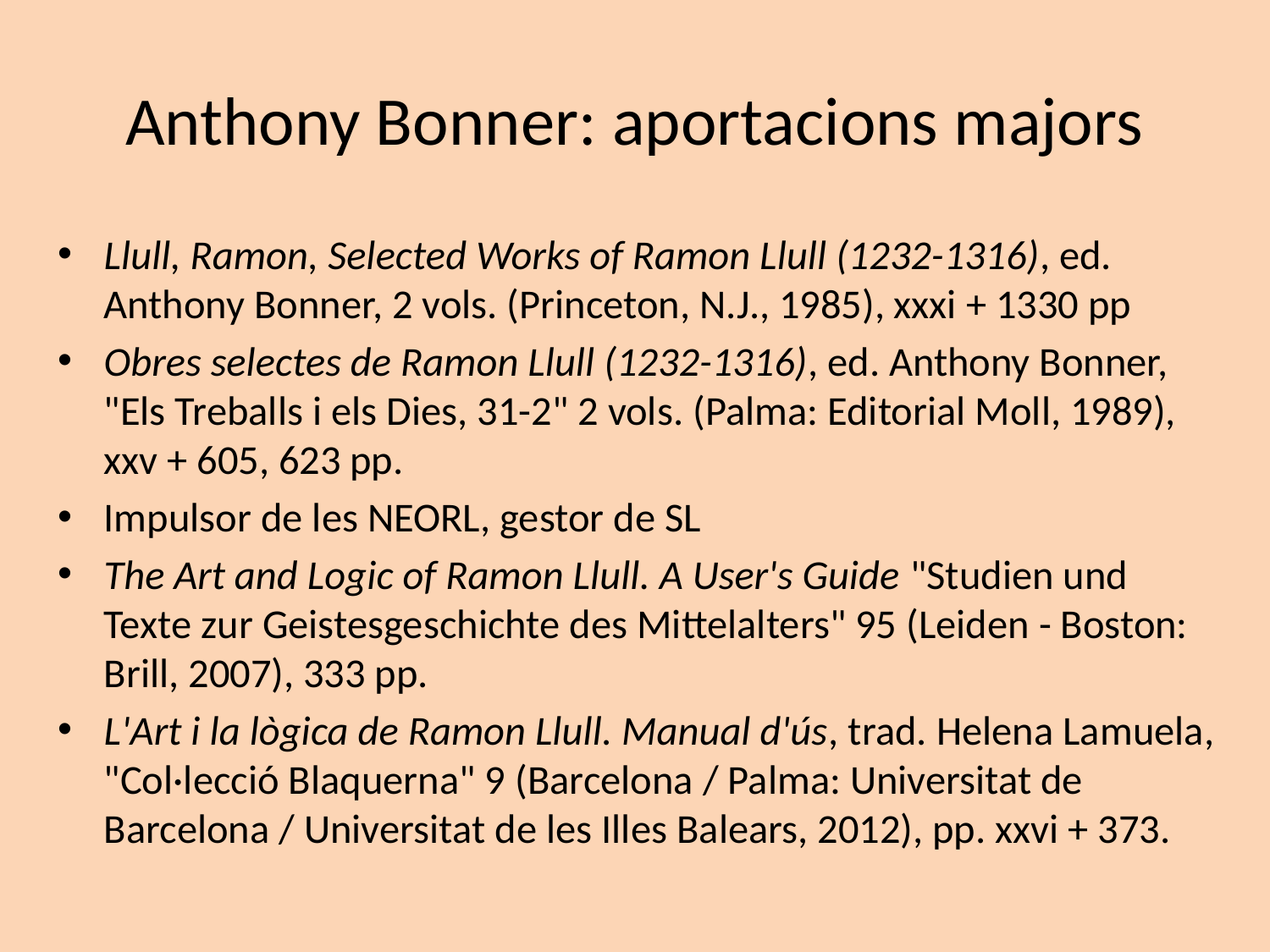

# Anthony Bonner: aportacions majors
Llull, Ramon, Selected Works of Ramon Llull (1232-1316), ed. Anthony Bonner, 2 vols. (Princeton, N.J., 1985), xxxi + 1330 pp
Obres selectes de Ramon Llull (1232-1316), ed. Anthony Bonner, "Els Treballs i els Dies, 31-2" 2 vols. (Palma: Editorial Moll, 1989), xxv + 605, 623 pp.
Impulsor de les NEORL, gestor de SL
The Art and Logic of Ramon Llull. A User's Guide "Studien und Texte zur Geistesgeschichte des Mittelalters" 95 (Leiden - Boston: Brill, 2007), 333 pp.
L'Art i la lògica de Ramon Llull. Manual d'ús, trad. Helena Lamuela, "Col·lecció Blaquerna" 9 (Barcelona / Palma: Universitat de Barcelona / Universitat de les Illes Balears, 2012), pp. xxvi + 373.